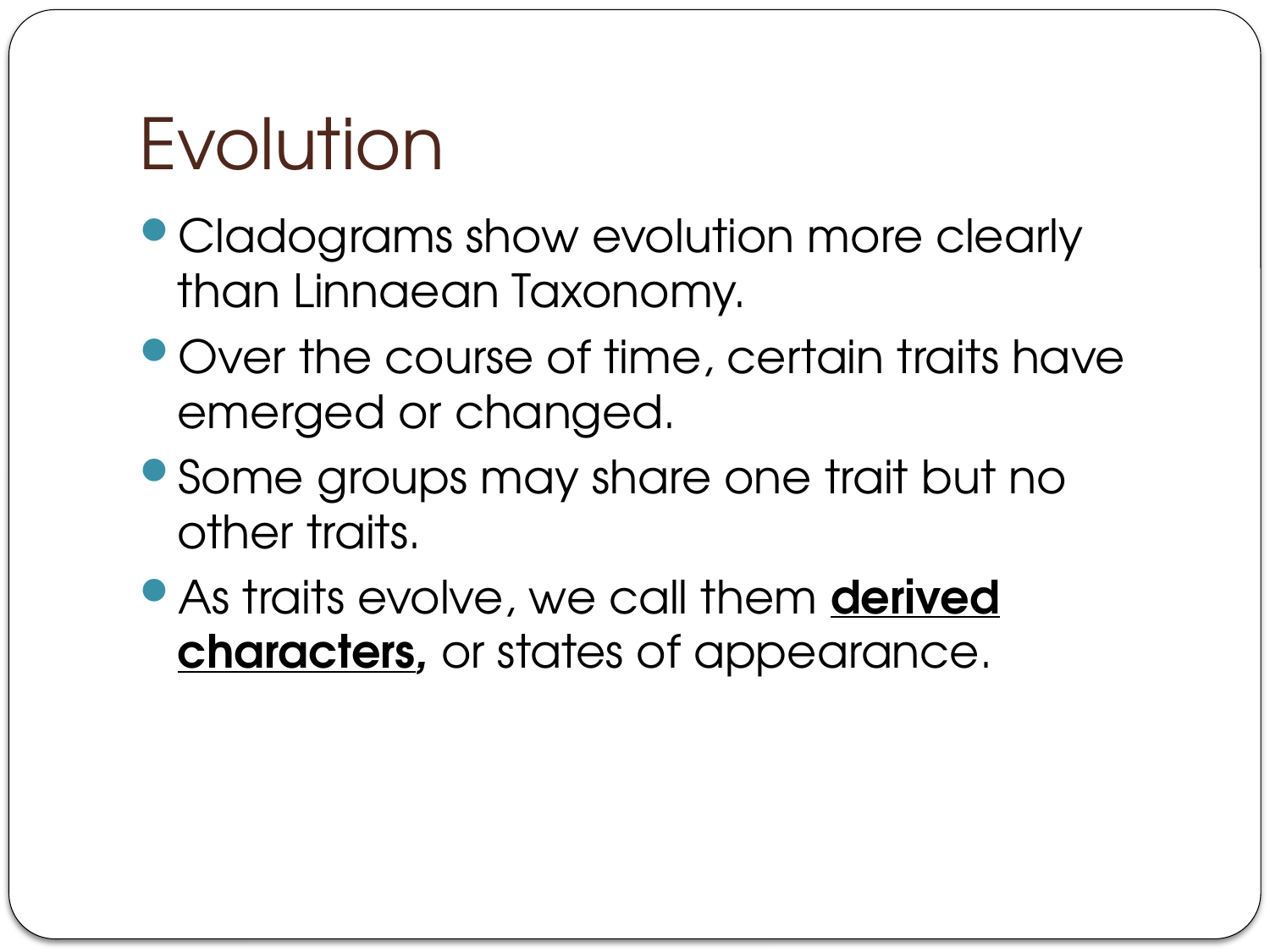

# Evolution
Cladograms show evolution more clearly than Linnaean Taxonomy.
Over the course of time, certain traits have emerged or changed.
Some groups may share one trait but no other traits.
As traits evolve, we call them derived characters, or states of appearance.